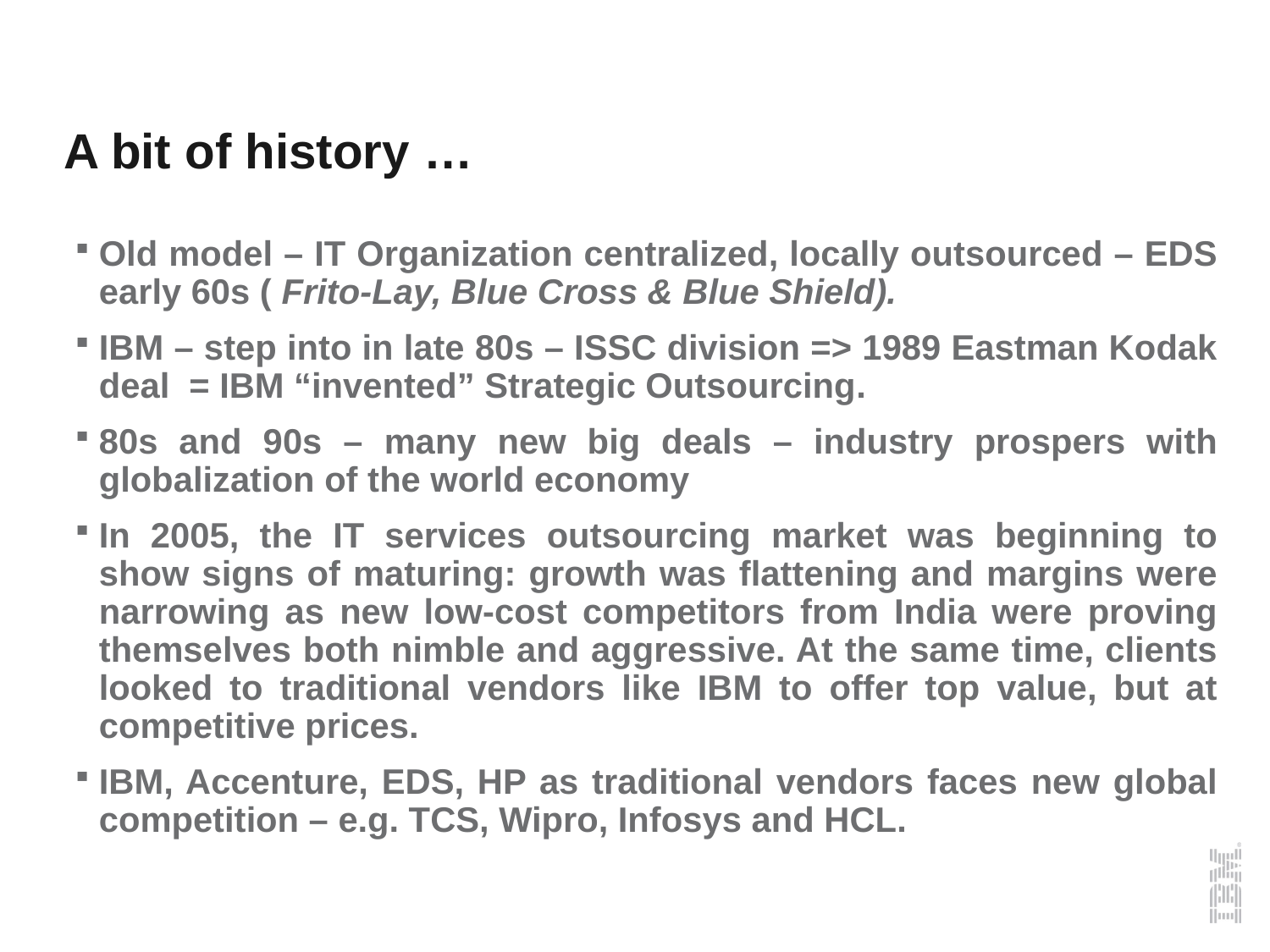

# A bit of history …
Old model – IT Organization centralized, locally outsourced – EDS early 60s ( Frito-Lay, Blue Cross & Blue Shield).
IBM – step into in late 80s – ISSC division => 1989 Eastman Kodak deal  = IBM “invented” Strategic Outsourcing.
80s and 90s – many new big deals – industry prospers with globalization of the world economy
In 2005, the IT services outsourcing market was beginning to show signs of maturing: growth was flattening and margins were narrowing as new low-cost competitors from India were proving themselves both nimble and aggressive. At the same time, clients looked to traditional vendors like IBM to offer top value, but at competitive prices.
IBM, Accenture, EDS, HP as traditional vendors faces new global competition – e.g. TCS, Wipro, Infosys and HCL.